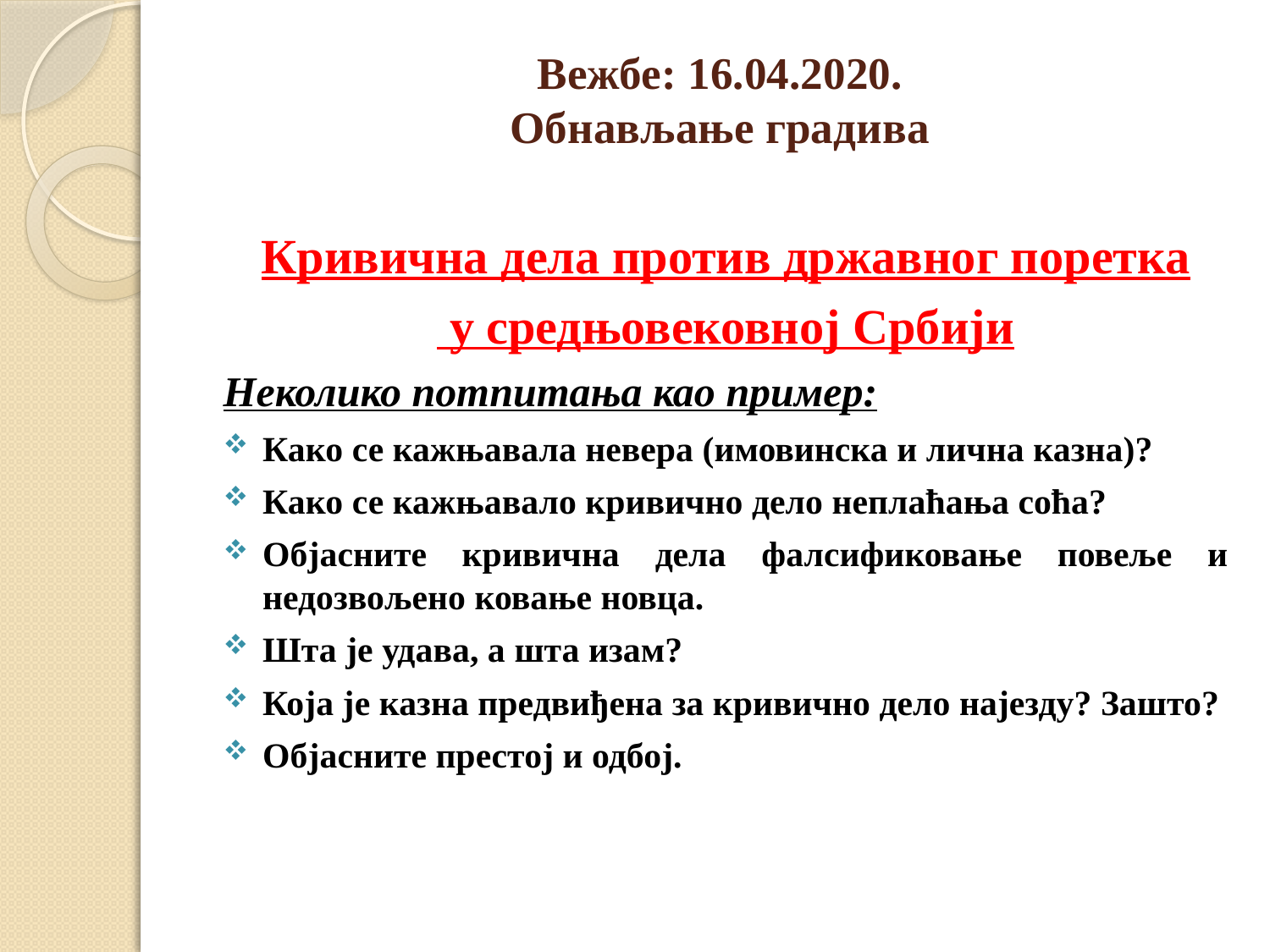

# Вежбе: 16.04.2020. Обнављање градива

Кривична дела против државног поретка
 у средњовековној Србији
Неколико потпитања као пример:
Како се кажњавала невера (имовинска и лична казна)?
Како се кажњавало кривично дело неплаћања соћа?
Објасните кривична дела фалсификовање повеље и недозвољено ковање новца.
Шта је удава, а шта изам?
Која је казна предвиђена за кривично дело најезду? Зашто?
Објасните престој и одбој.